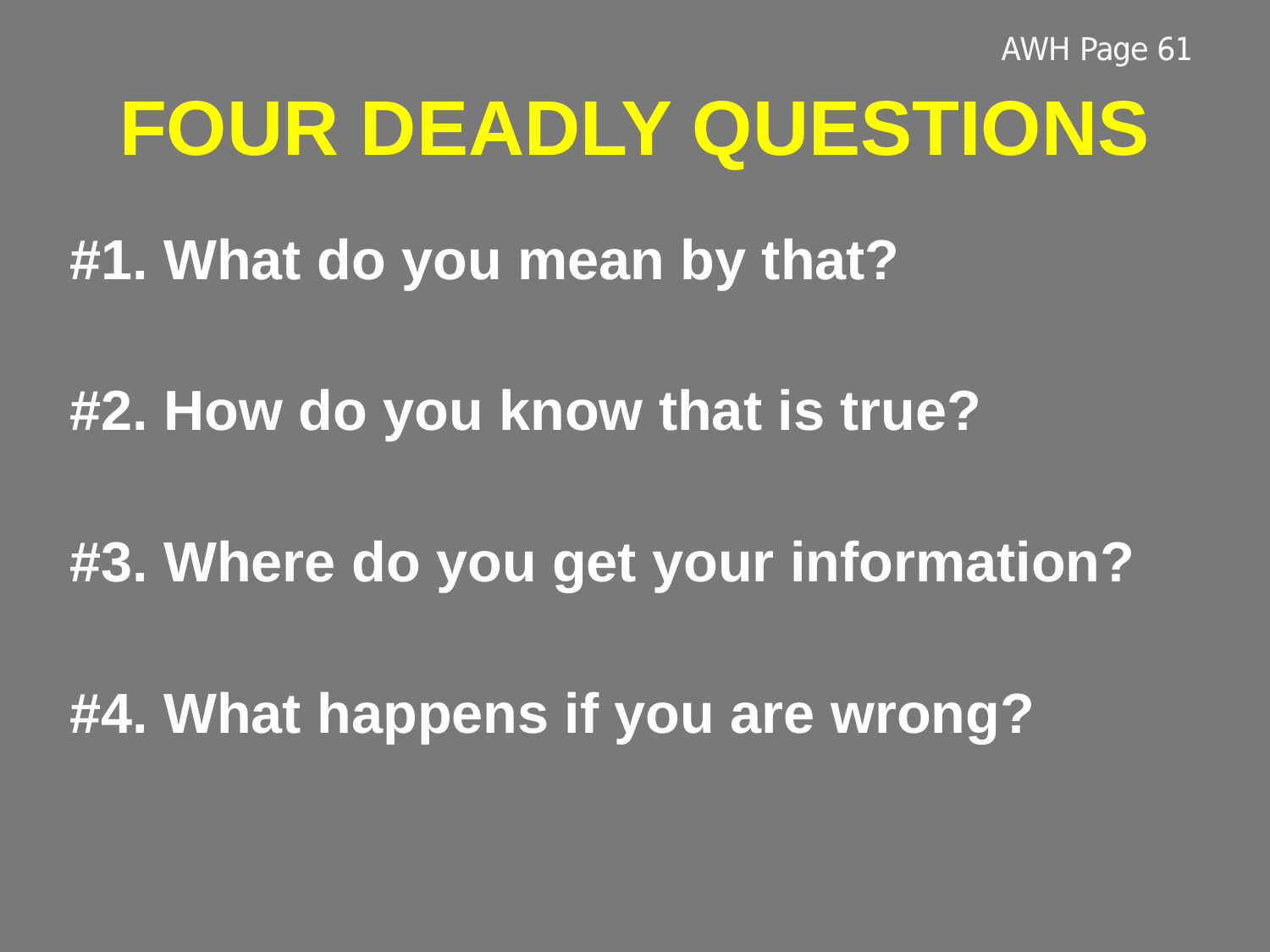

AWH Page 61
# FOUR DEADLY QUESTIONS
#1. What do you mean by that?

#2. How do you know that is true?

#3. Where do you get your information?

#4. What happens if you are wrong?